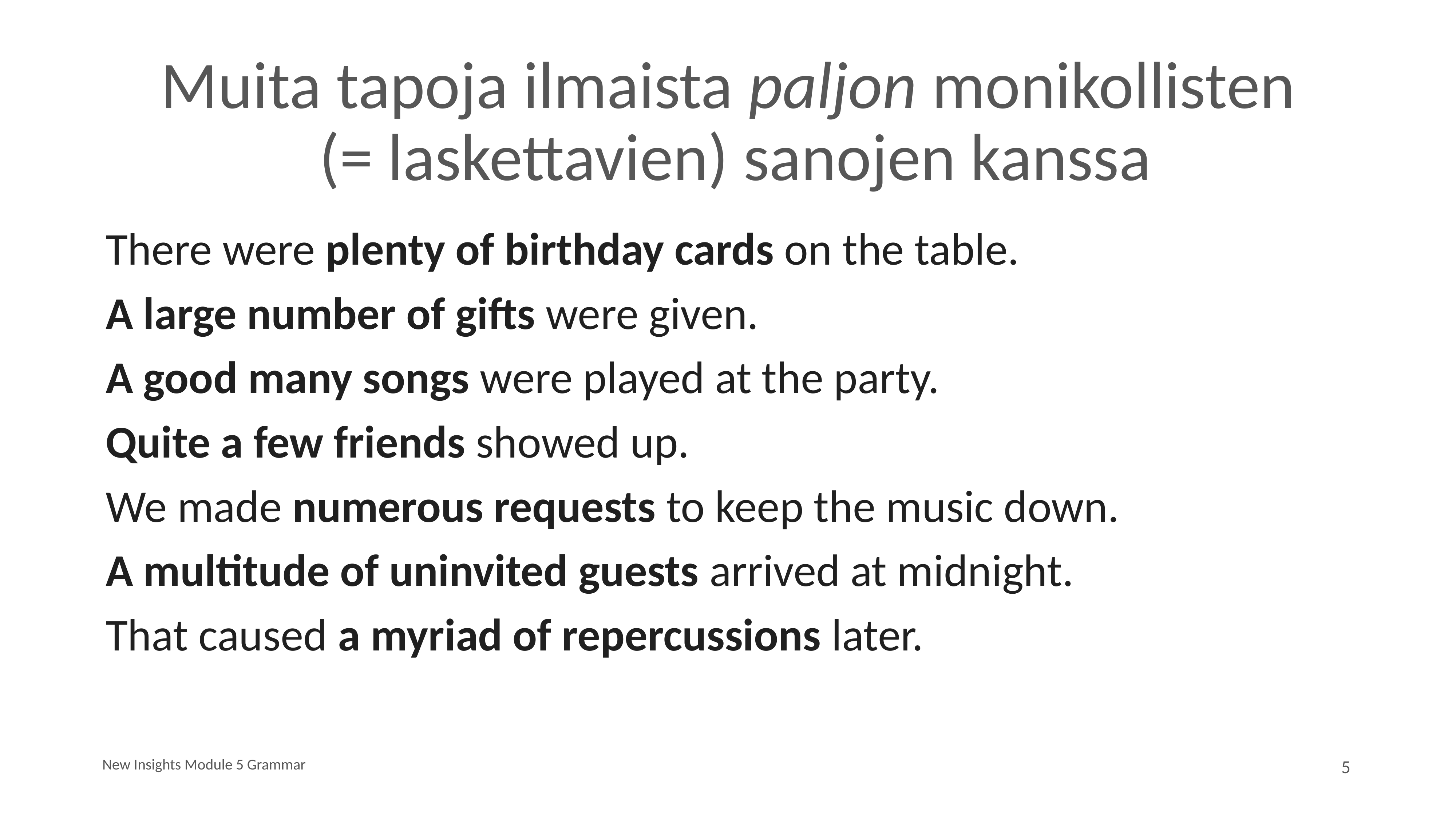

# Muita tapoja ilmaista paljon monikollisten
 (= laskettavien) sanojen kanssa
There were plenty of birthday cards on the table.
A large number of gifts were given.
A good many songs were played at the party.
Quite a few friends showed up.
We made numerous requests to keep the music down.
A multitude of uninvited guests arrived at midnight.
That caused a myriad of repercussions later.
New Insights Module 5 Grammar
5